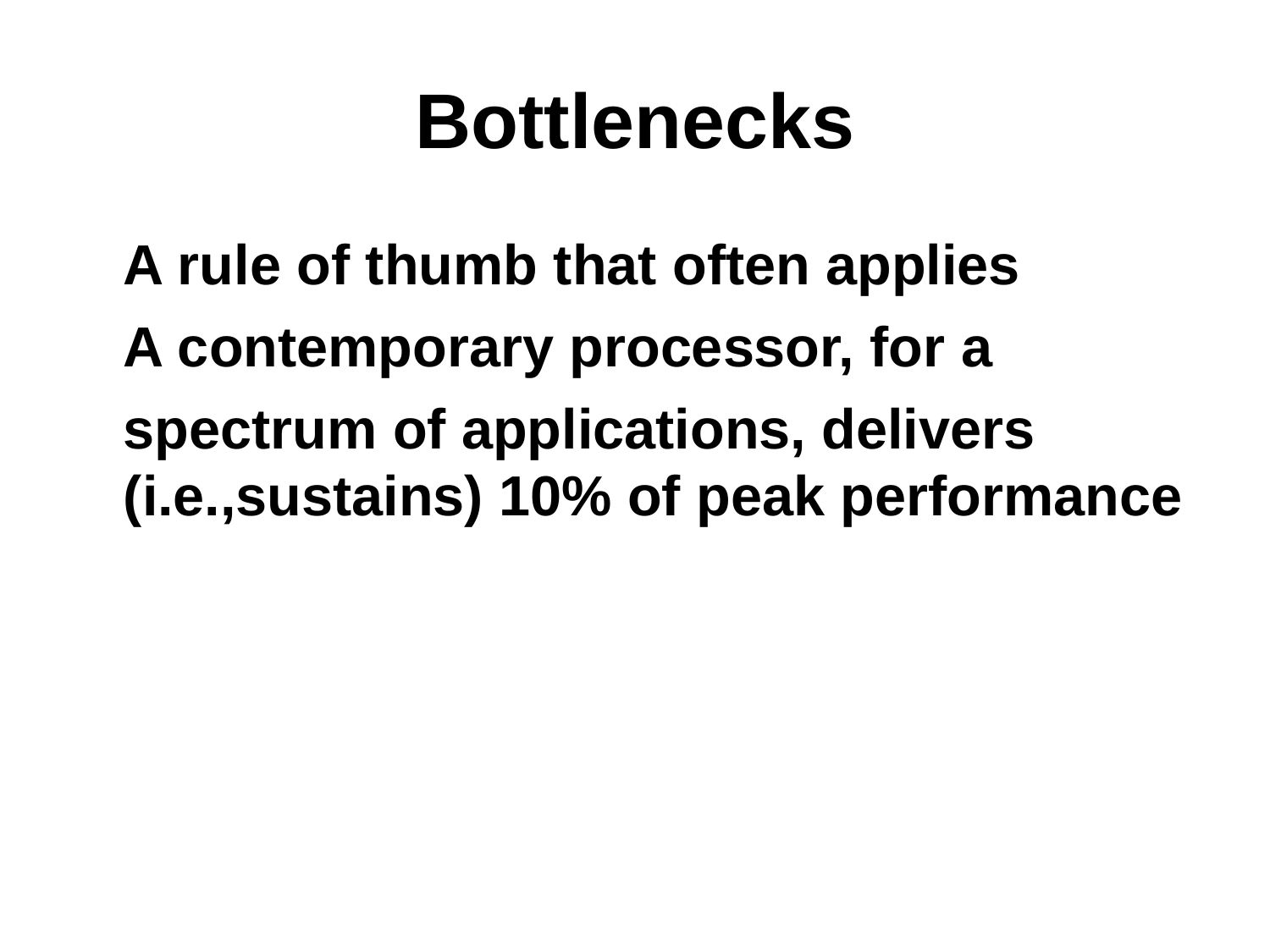

# Bottlenecks
	A rule of thumb that often applies
  	A contemporary processor, for a
 	spectrum of applications, delivers (i.e.,sustains) 10% of peak performance

Introduction to Parallel Processing